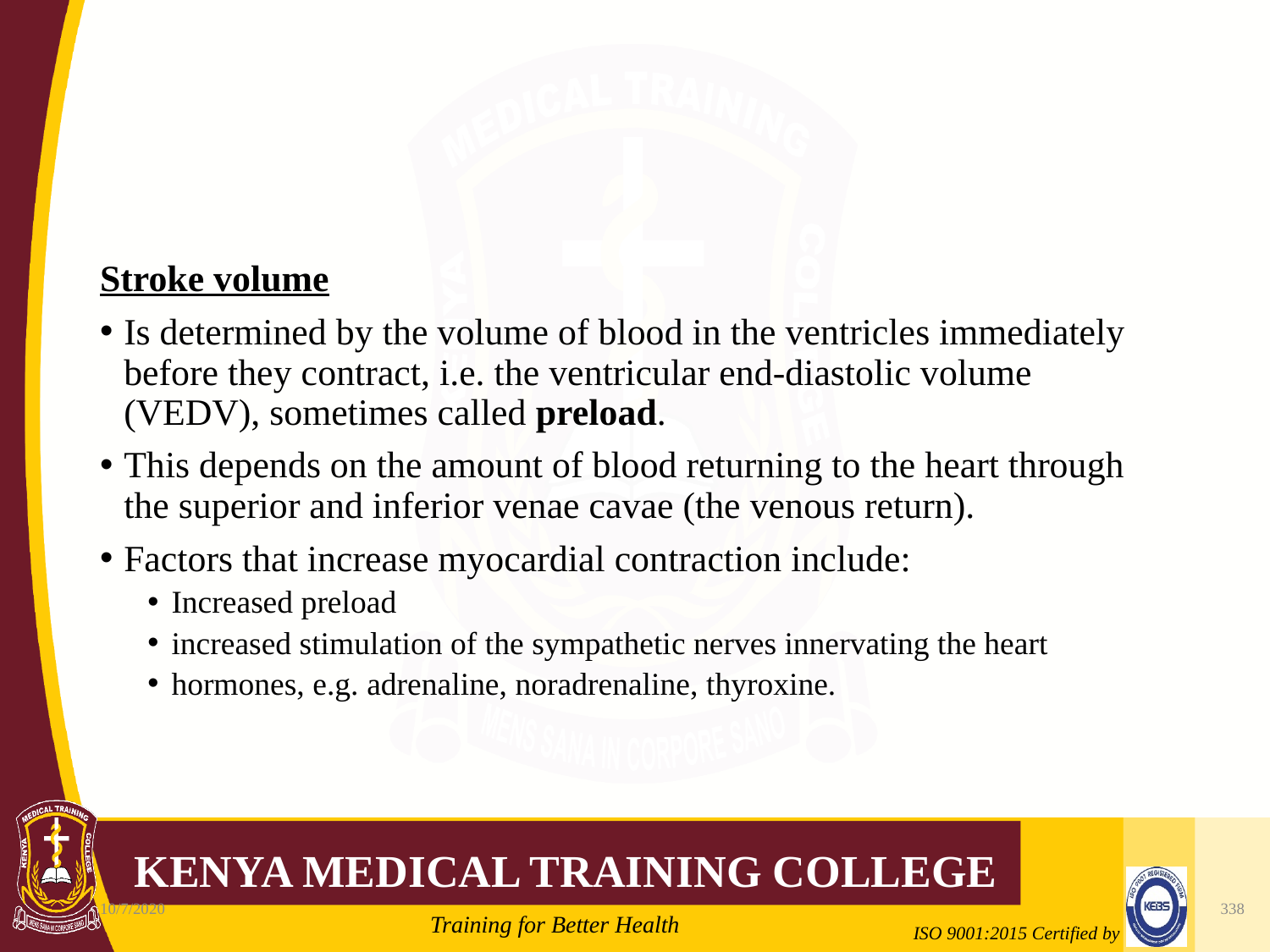

#
Stroke volume
Is determined by the volume of blood in the ventricles immediately before they contract, i.e. the ventricular end-diastolic volume (VEDV), sometimes called preload.
This depends on the amount of blood returning to the heart through the superior and inferior venae cavae (the venous return).
Factors that increase myocardial contraction include:
Increased preload
increased stimulation of the sympathetic nerves innervating the heart
hormones, e.g. adrenaline, noradrenaline, thyroxine.
10/7/2020
338